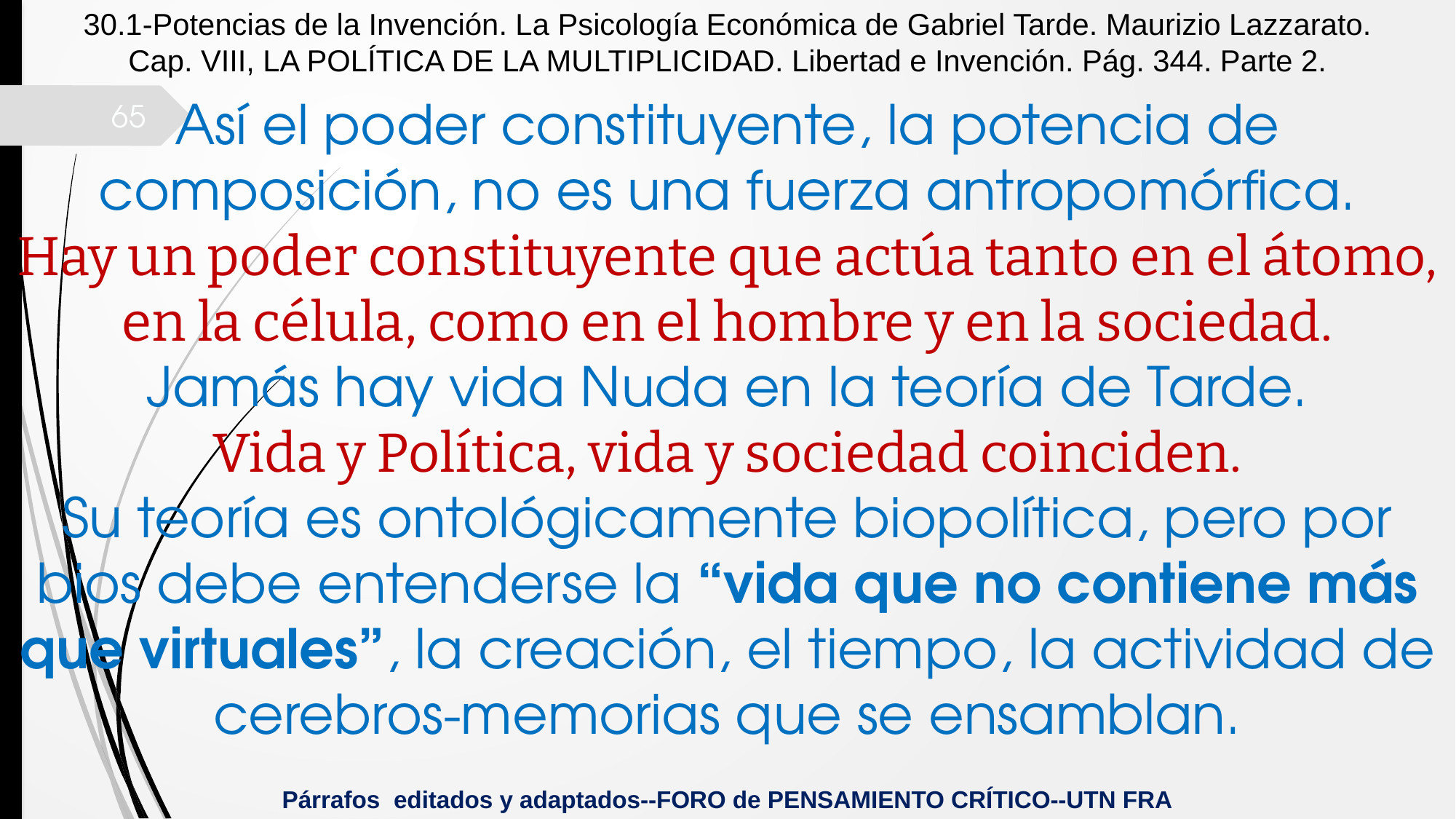

30.1-Potencias de la Invención. La Psicología Económica de Gabriel Tarde. Maurizio Lazzarato.
Cap. VIII, LA POLÍTICA DE LA MULTIPLICIDAD. Libertad e Invención. Pág. 344. Parte 2.
Así el poder constituyente, la potencia de composición, no es una fuerza antropomórfica.
Hay un poder constituyente que actúa tanto en el átomo, en la célula, como en el hombre y en la sociedad.
Jamás hay vida Nuda en la teoría de Tarde.
Vida y Política, vida y sociedad coinciden.
Su teoría es ontológicamente biopolítica, pero por bios debe entenderse la “vida que no contiene más que virtuales”, la creación, el tiempo, la actividad de cerebros-memorias que se ensamblan.
65
Párrafos  editados y adaptados--FORO de PENSAMIENTO CRÍTICO--UTN FRA